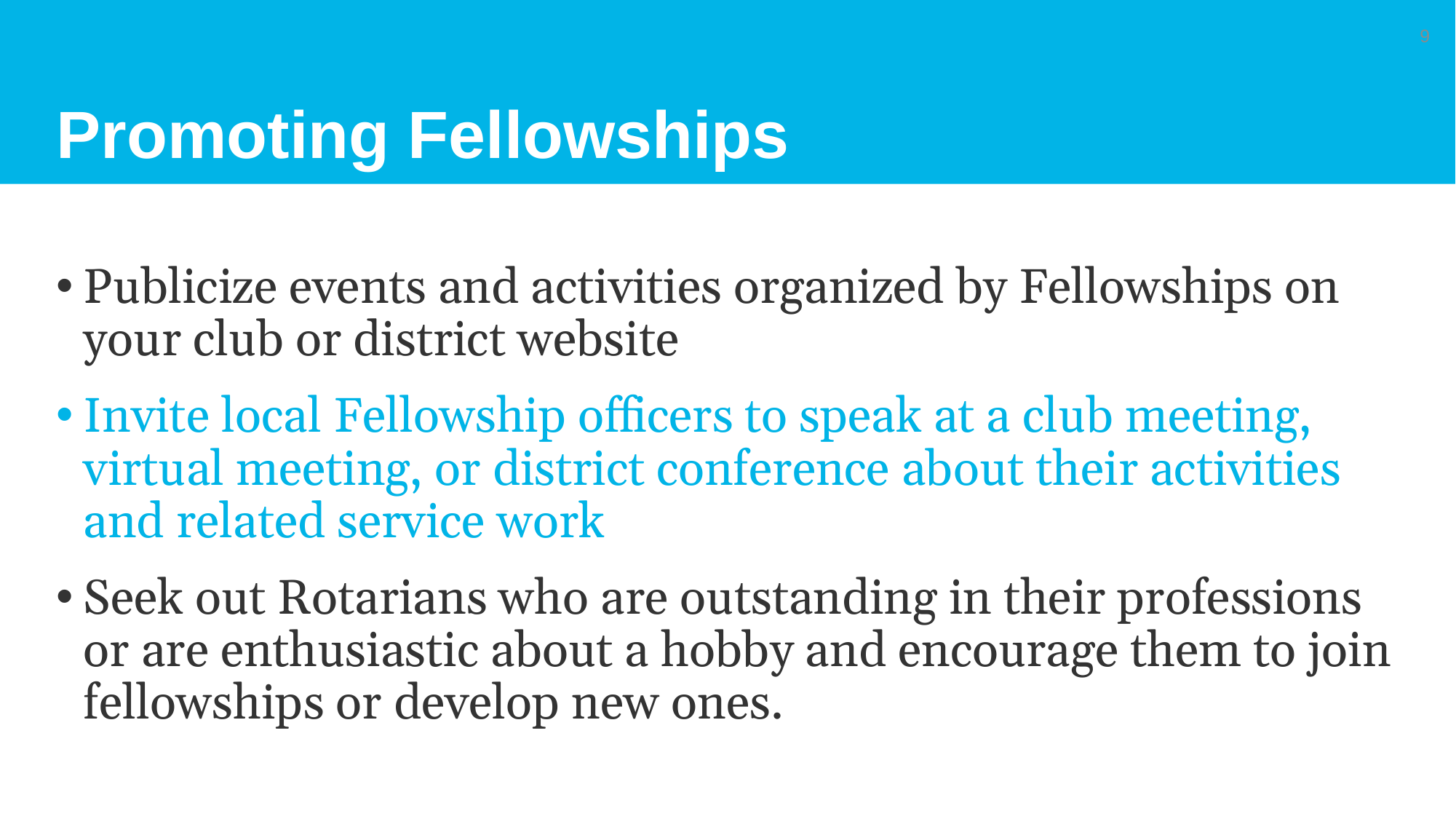

# Promoting Fellowships
9
Publicize events and activities organized by Fellowships on your club or district website
Invite local Fellowship officers to speak at a club meeting, virtual meeting, or district conference about their activities and related service work
Seek out Rotarians who are outstanding in their professions or are enthusiastic about a hobby and encourage them to join fellowships or develop new ones.